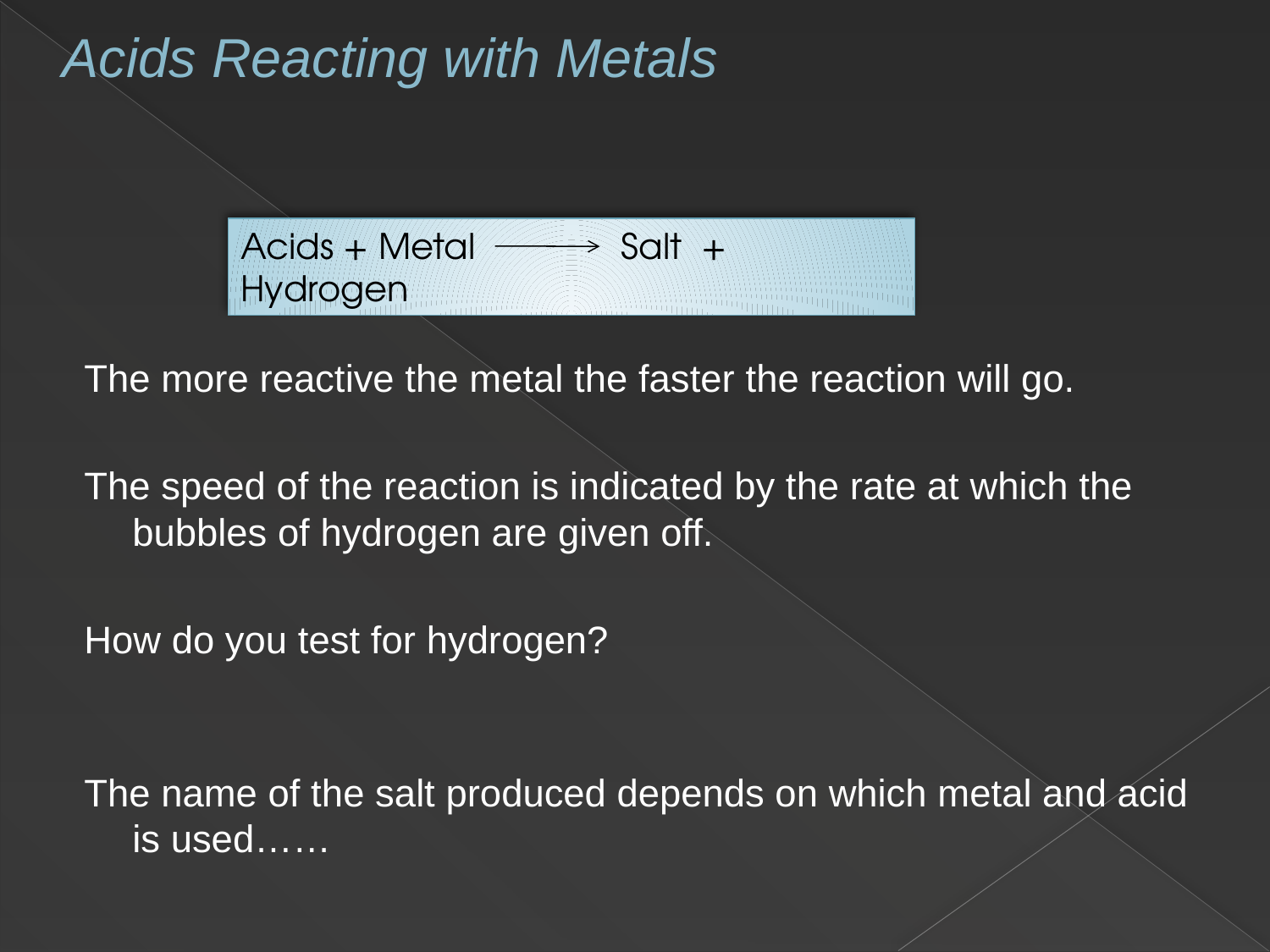

# Acids Reacting with Metals
Acids + Metal               Salt  + Hydrogen
The more reactive the metal the faster the reaction will go.

The speed of the reaction is indicated by the rate at which the bubbles of hydrogen are given off.

How do you test for hydrogen?

The name of the salt produced depends on which metal and acid is used……